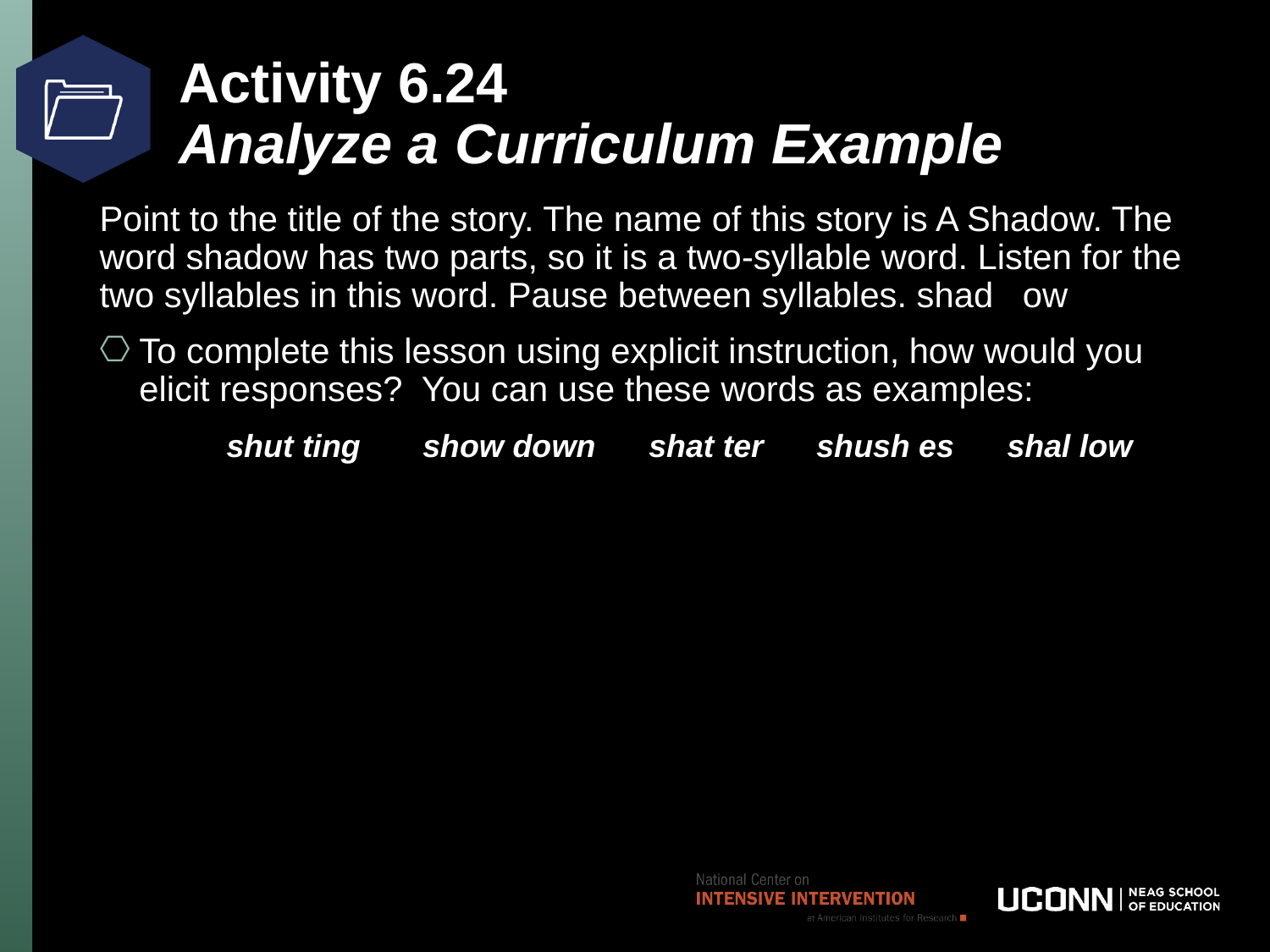

# Activity 6.24 Analyze a Curriculum Example
Point to the title of the story. The name of this story is A Shadow. The word shadow has two parts, so it is a two-syllable word. Listen for the two syllables in this word. Pause between syllables. shad   ow
To complete this lesson using explicit instruction, how would you elicit responses?  You can use these words as examples:
	shut ting       show down      shat ter      shush es      shal low